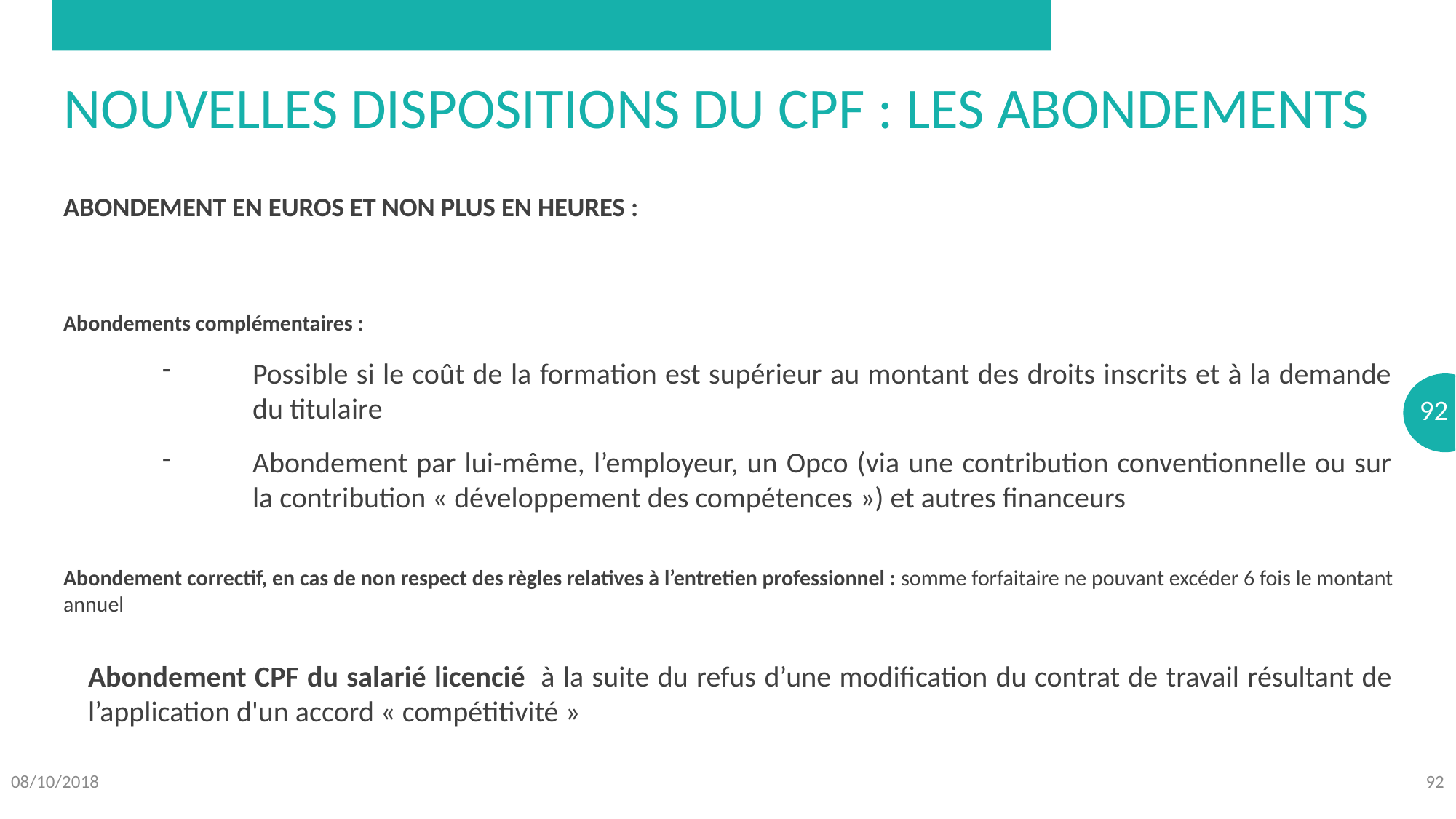

# Nouvelles dispositions du CPF : les abondements
Abondement en euros et non plus en heures :

Abondements complémentaires :
Possible si le coût de la formation est supérieur au montant des droits inscrits et à la demande du titulaire
Abondement par lui-même, l’employeur, un Opco (via une contribution conventionnelle ou sur la contribution « développement des compétences ») et autres financeurs

Abondement correctif, en cas de non respect des règles relatives à l’entretien professionnel : somme forfaitaire ne pouvant excéder 6 fois le montant annuel

Abondement CPF du salarié licencié  à la suite du refus d’une modification du contrat de travail résultant de l’application d'un accord « compétitivité »
08/10/2018
92